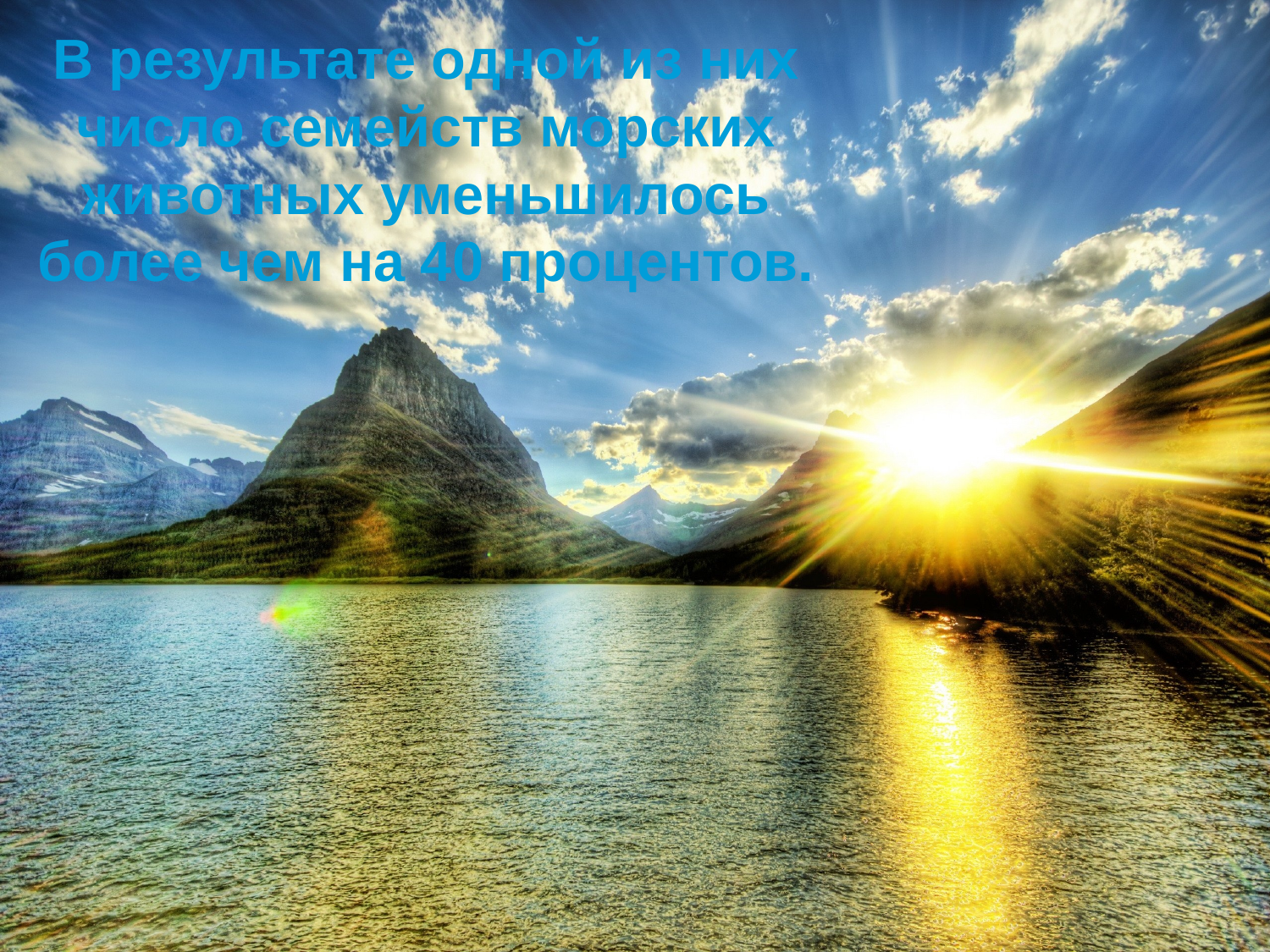

В результате одной из них число семейств морских животных уменьшилось более чем на 40 процентов.